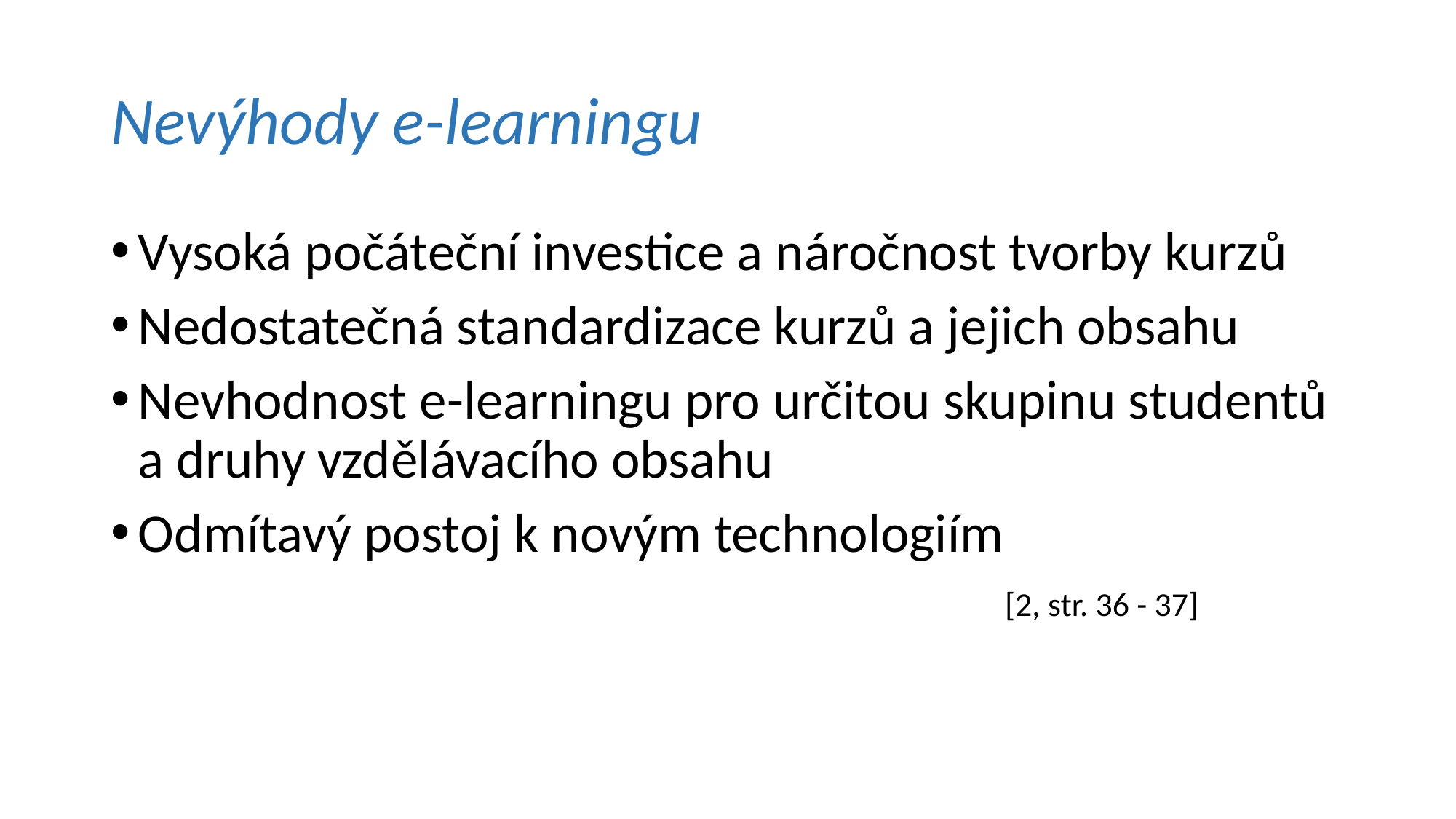

# Nevýhody e-learningu
Vysoká počáteční investice a náročnost tvorby kurzů
Nedostatečná standardizace kurzů a jejich obsahu
Nevhodnost e-learningu pro určitou skupinu studentů a druhy vzdělávacího obsahu
Odmítavý postoj k novým technologiím

[2, str. 36 - 37]